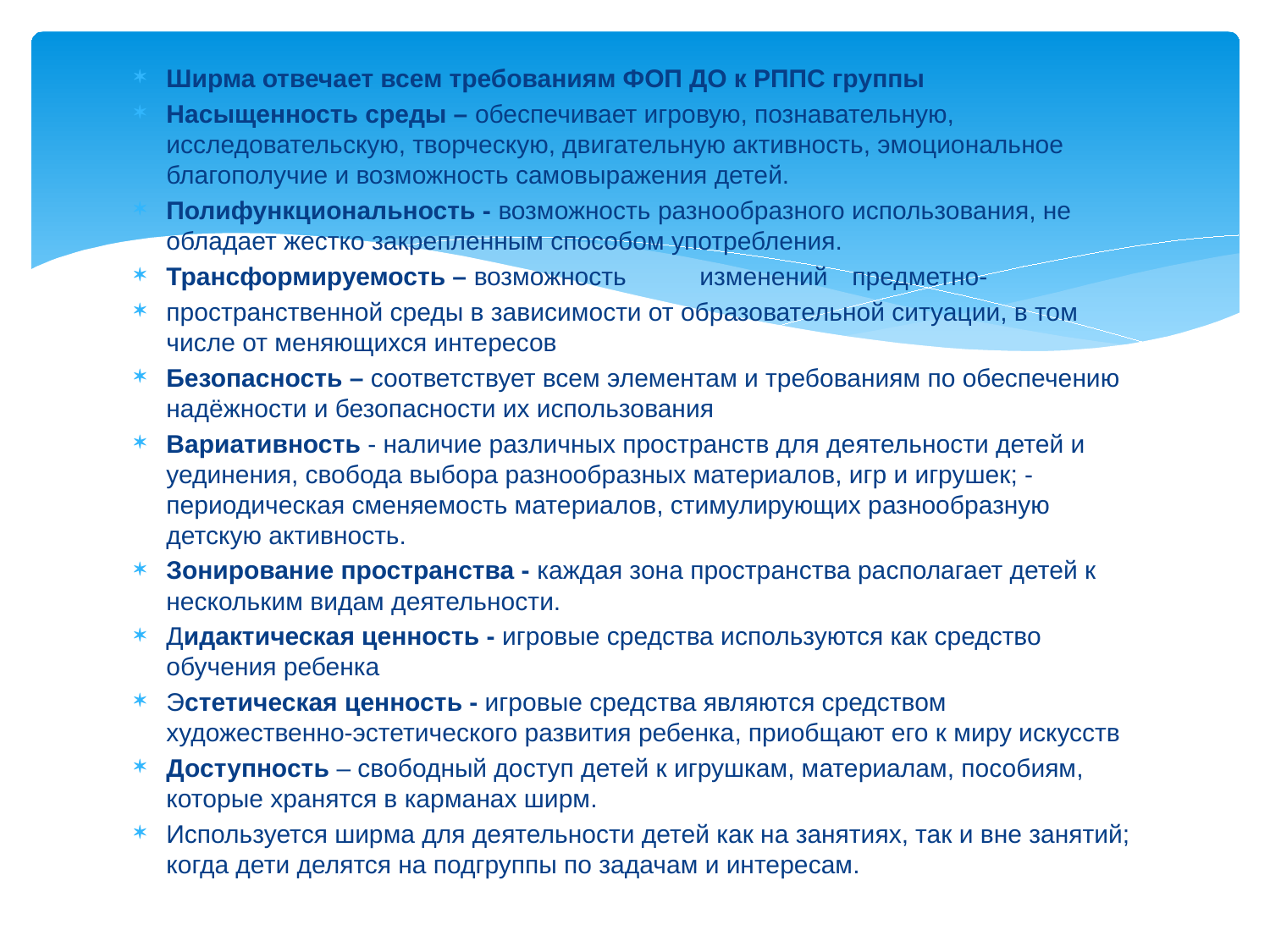

#
Ширма отвечает всем требованиям ФОП ДО к РППС группы
Насыщенность среды – обеспечивает игровую, познавательную, исследовательскую, творческую, двигательную активность, эмоциональное благополучие и возможность самовыражения детей.
Полифункциональность - возможность разнообразного использования, не обладает жестко закрепленным способом употребления.
Трансформируемость – возможность 	изменений 	предметно-
пространственной среды в зависимости от образовательной ситуации, в том числе от меняющихся интересов
Безопасность – соответствует всем элементам и требованиям по обеспечению надёжности и безопасности их использования
Вариативность - наличие различных пространств для деятельности детей и уединения, свобода выбора разнообразных материалов, игр и игрушек; - периодическая сменяемость материалов, стимулирующих разнообразную детскую активность.
Зонирование пространства - каждая зона пространства располагает детей к нескольким видам деятельности.
Дидактическая ценность - игровые средства используются как средство обучения ребенка
Эстетическая ценность - игровые средства являются средством художественно-эстетического развития ребенка, приобщают его к миру искусств
Доступность – свободный доступ детей к игрушкам, материалам, пособиям, которые хранятся в карманах ширм.
Используется ширма для деятельности детей как на занятиях, так и вне занятий; когда дети делятся на подгруппы по задачам и интересам.